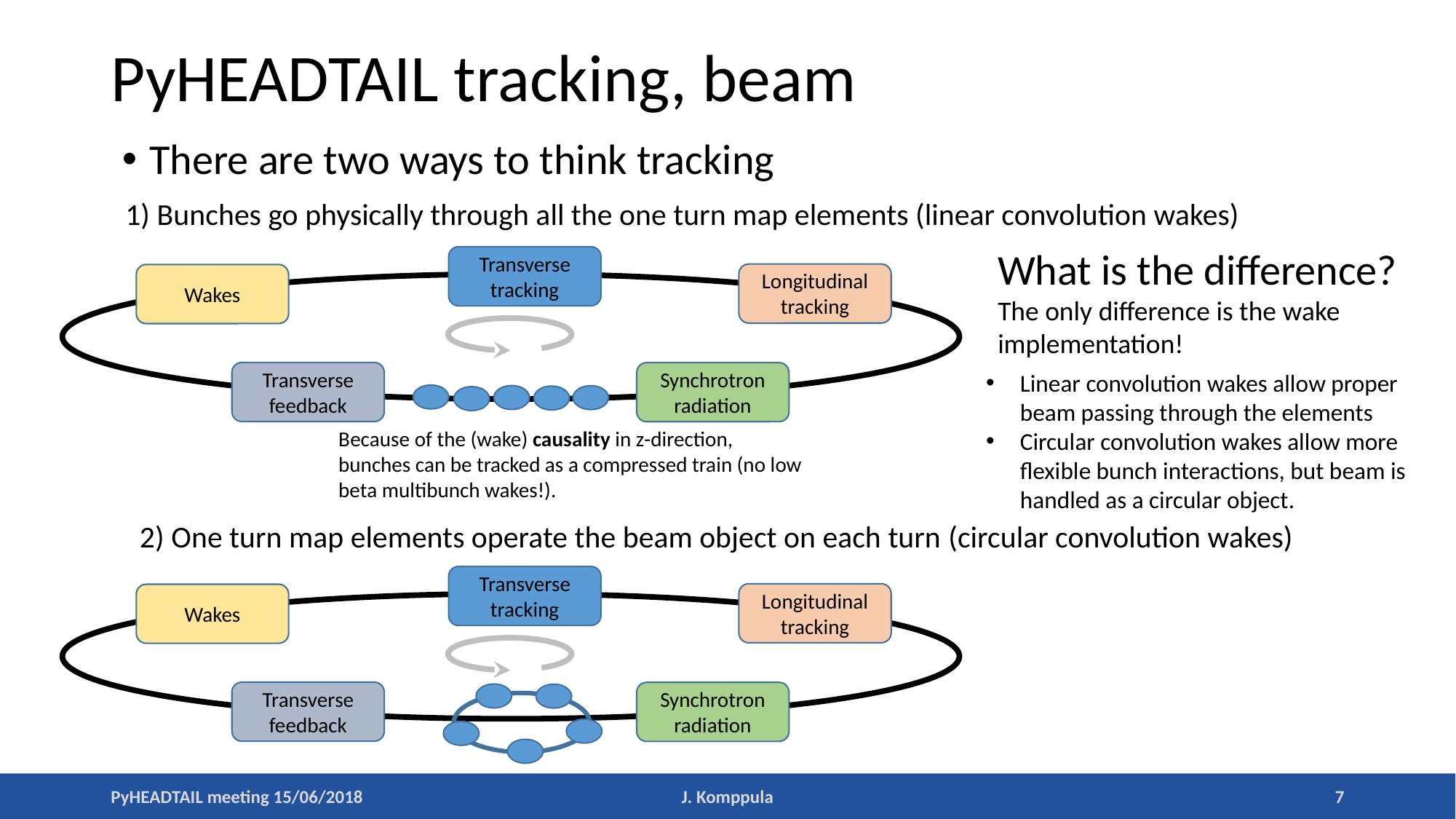

# PyHEADTAIL tracking, beam
There are two ways to think tracking
1) Bunches go physically through all the one turn map elements (linear convolution wakes)
What is the difference?
The only difference is the wake implementation!
Transverse
tracking

Longitudinal
tracking

Wakes

Transverse
feedback

Synchrotron
radiation

Linear convolution wakes allow proper beam passing through the elements
Circular convolution wakes allow more flexible bunch interactions, but beam is handled as a circular object.

Because of the (wake) causality in z-direction,
bunches can be tracked as a compressed train (no low beta multibunch wakes!).
2) One turn map elements operate the beam object on each turn (circular convolution wakes)
Transverse
tracking

Longitudinal
tracking

Wakes

Transverse
feedback

Synchrotron
radiation

PyHEADTAIL meeting 15/06/2018
J. Komppula
7